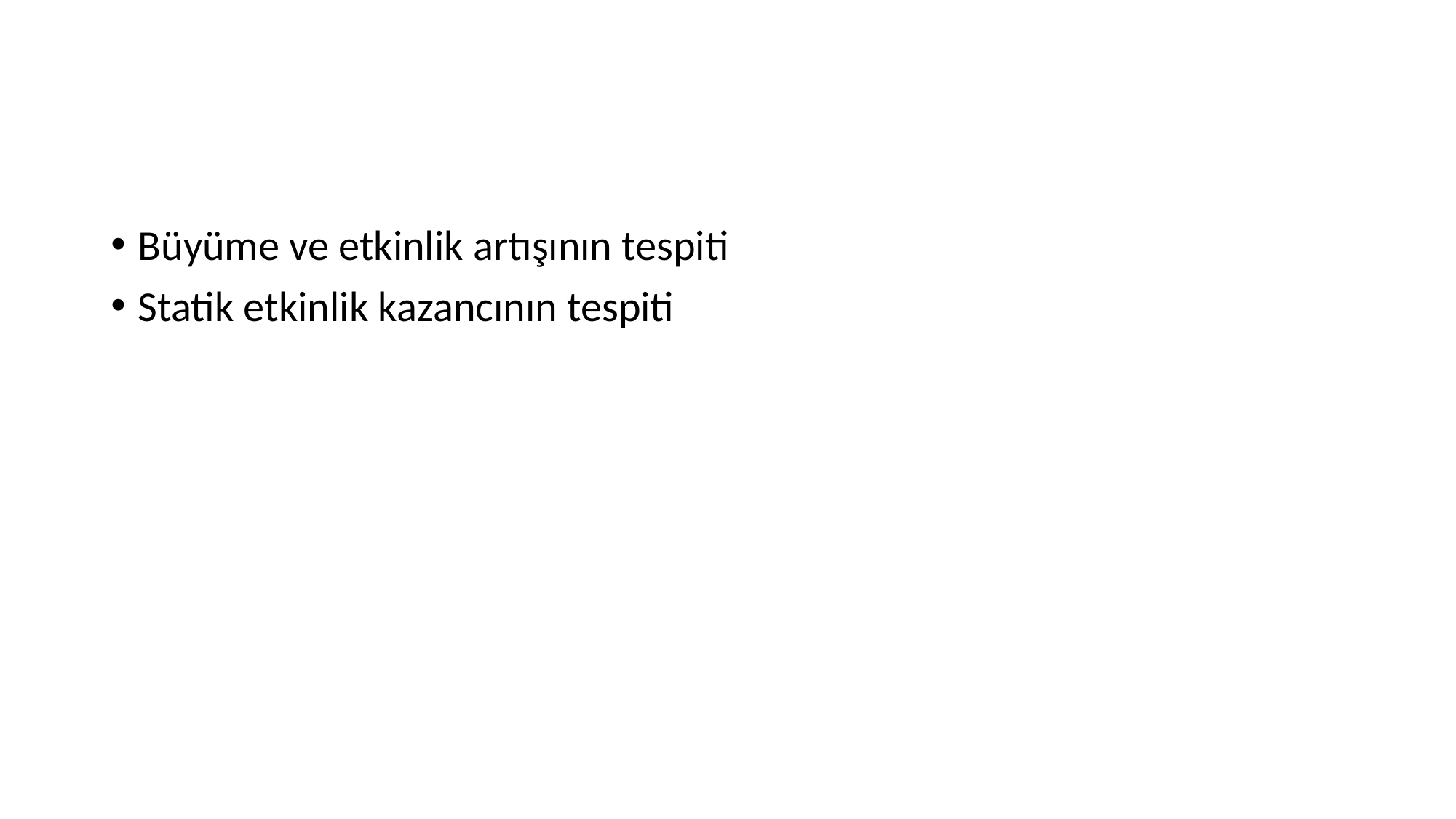

Büyüme ve etkinlik artışının tespiti
Statik etkinlik kazancının tespiti